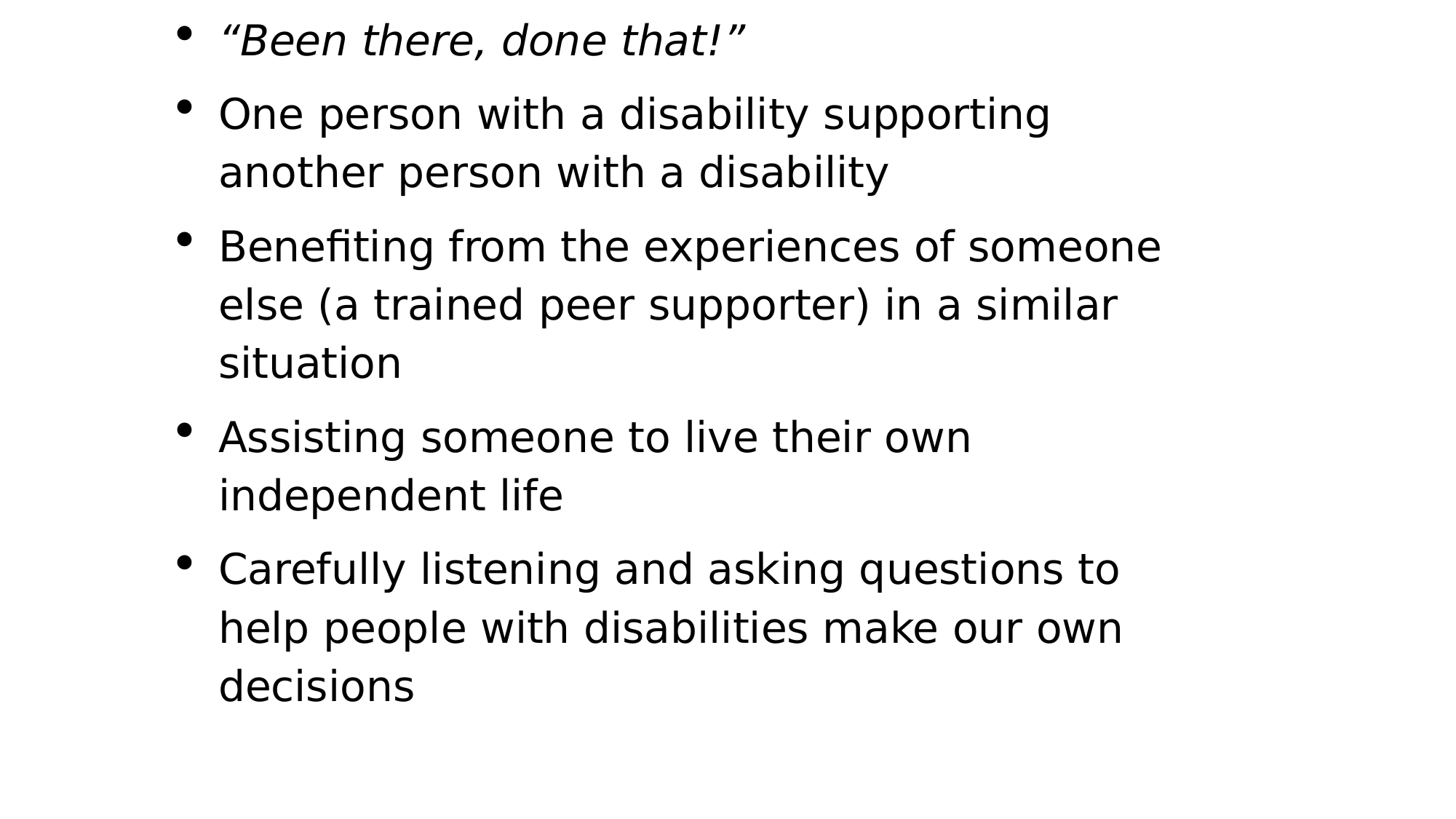

“Been there, done that!”
One person with a disability supporting another person with a disability
Benefiting from the experiences of someone else (a trained peer supporter) in a similar situation
Assisting someone to live their own independent life
Carefully listening and asking questions to help people with disabilities make our own decisions